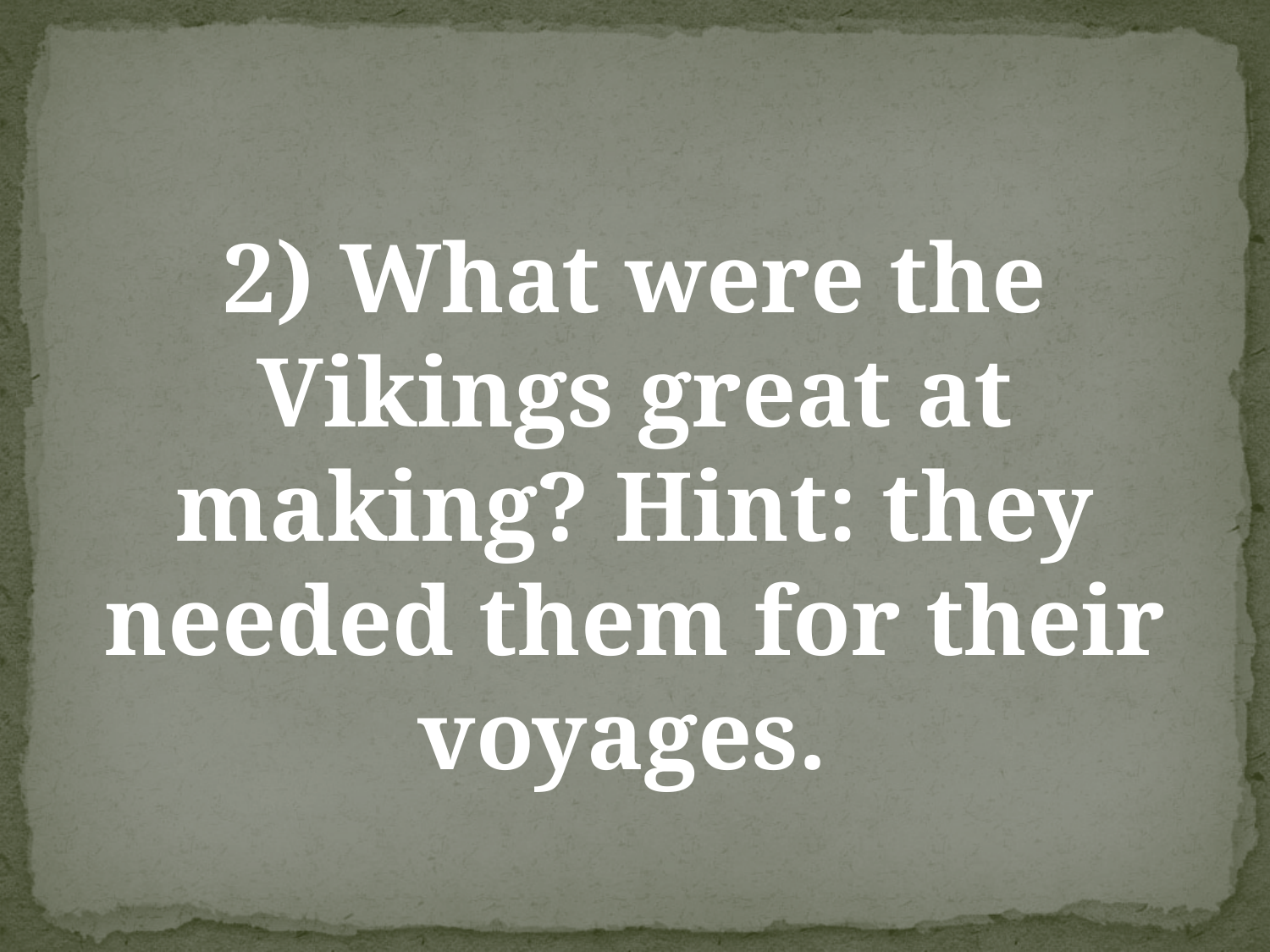

#
2) What were the Vikings great at making? Hint: they needed them for their voyages.